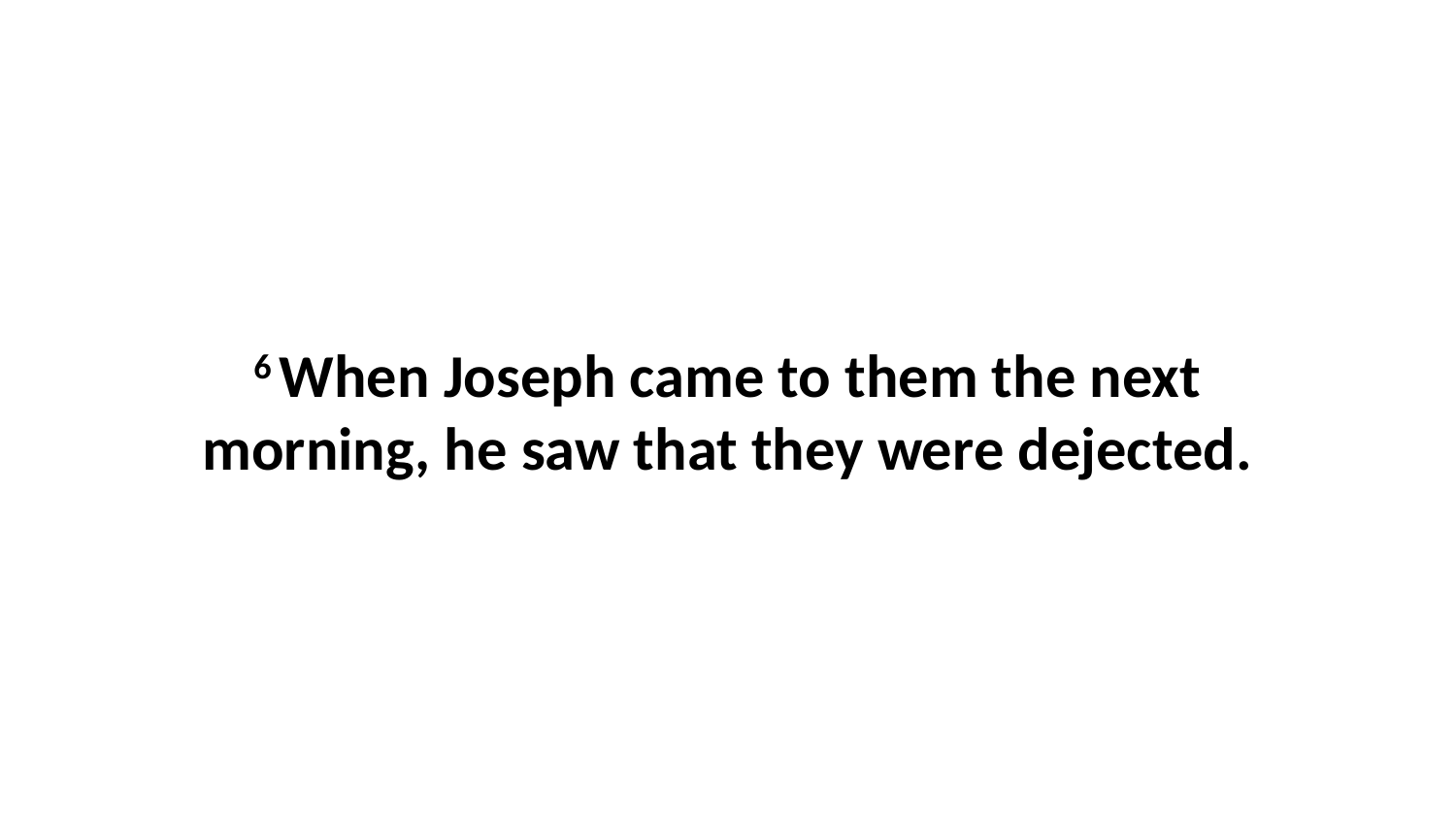

6 When Joseph came to them the next morning, he saw that they were dejected.